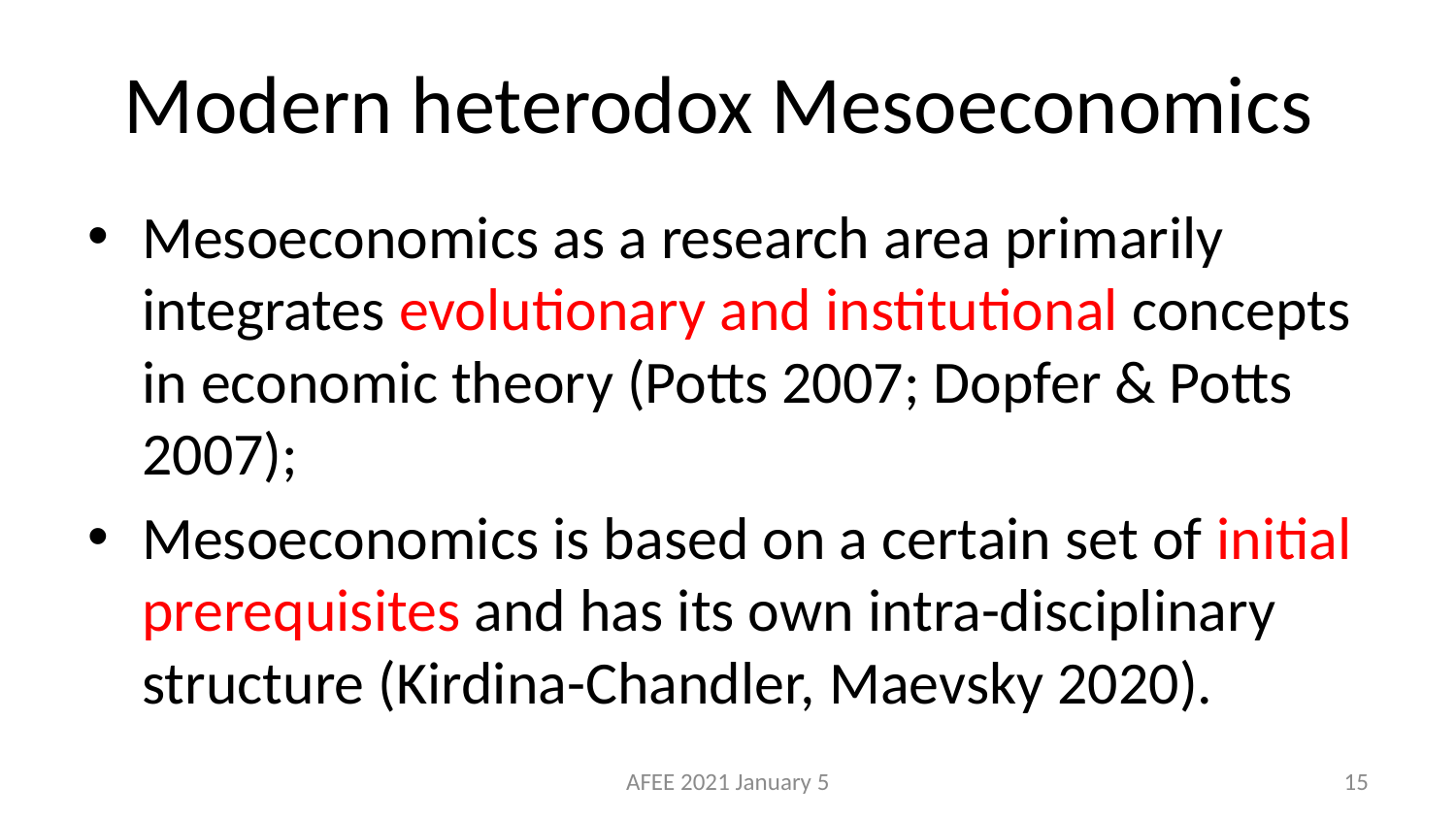

# Modern heterodox Mesoeconomics
Mesoeconomics as a research area primarily integrates evolutionary and institutional concepts  in economic theory (Potts 2007; Dopfer & Potts 2007);
Mesoeconomics is based on a certain set of initial prerequisites and has its own intra-disciplinary structure (Kirdina-Chandler, Maevsky 2020).
AFEE 2021 January 5
15